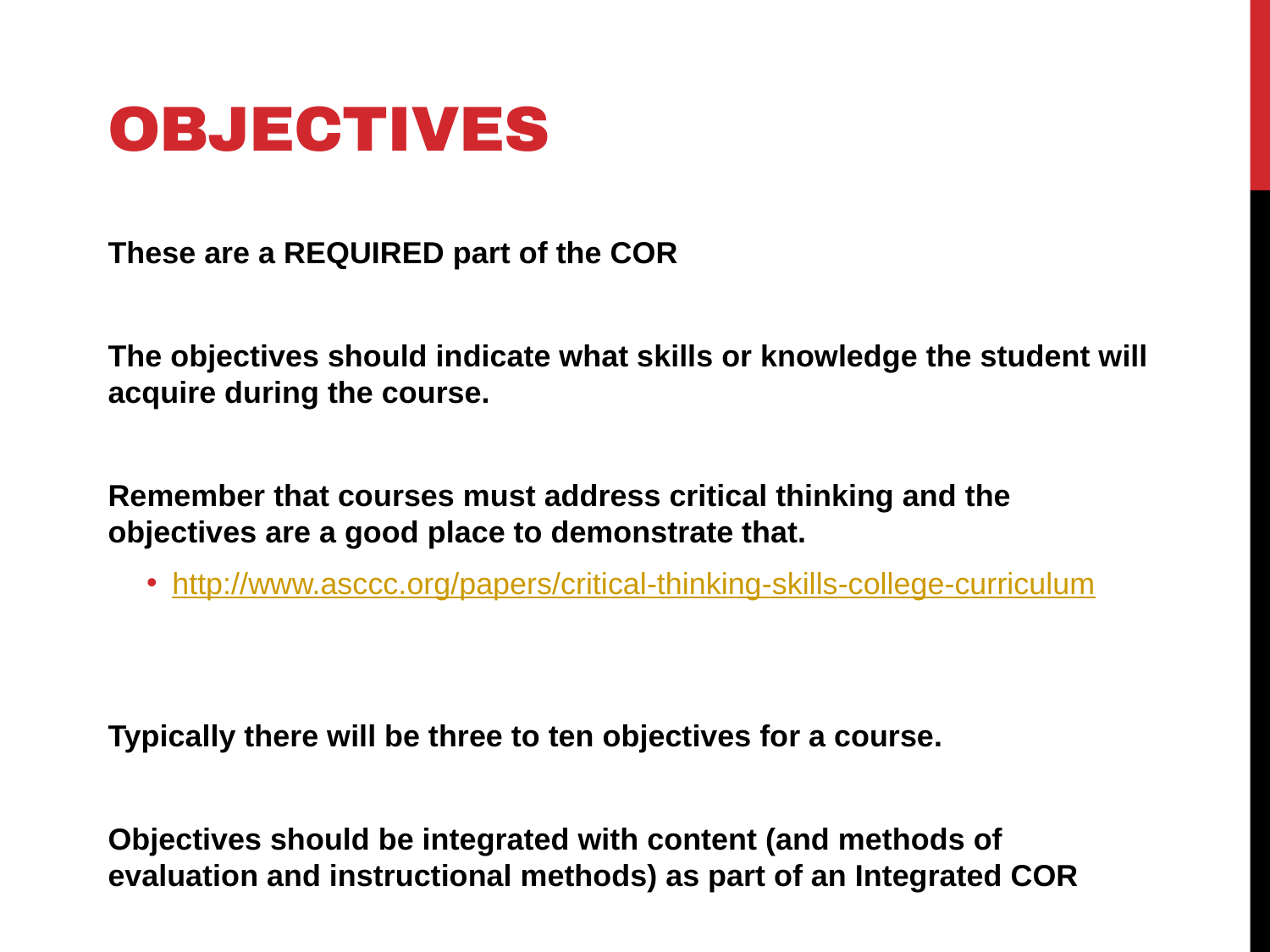

# Objectives
These are a REQUIRED part of the COR

The objectives should indicate what skills or knowledge the student will acquire during the course.

Remember that courses must address critical thinking and the objectives are a good place to demonstrate that.
http://www.asccc.org/papers/critical-thinking-skills-college-curriculum

Typically there will be three to ten objectives for a course.

Objectives should be integrated with content (and methods of evaluation and instructional methods) as part of an Integrated COR